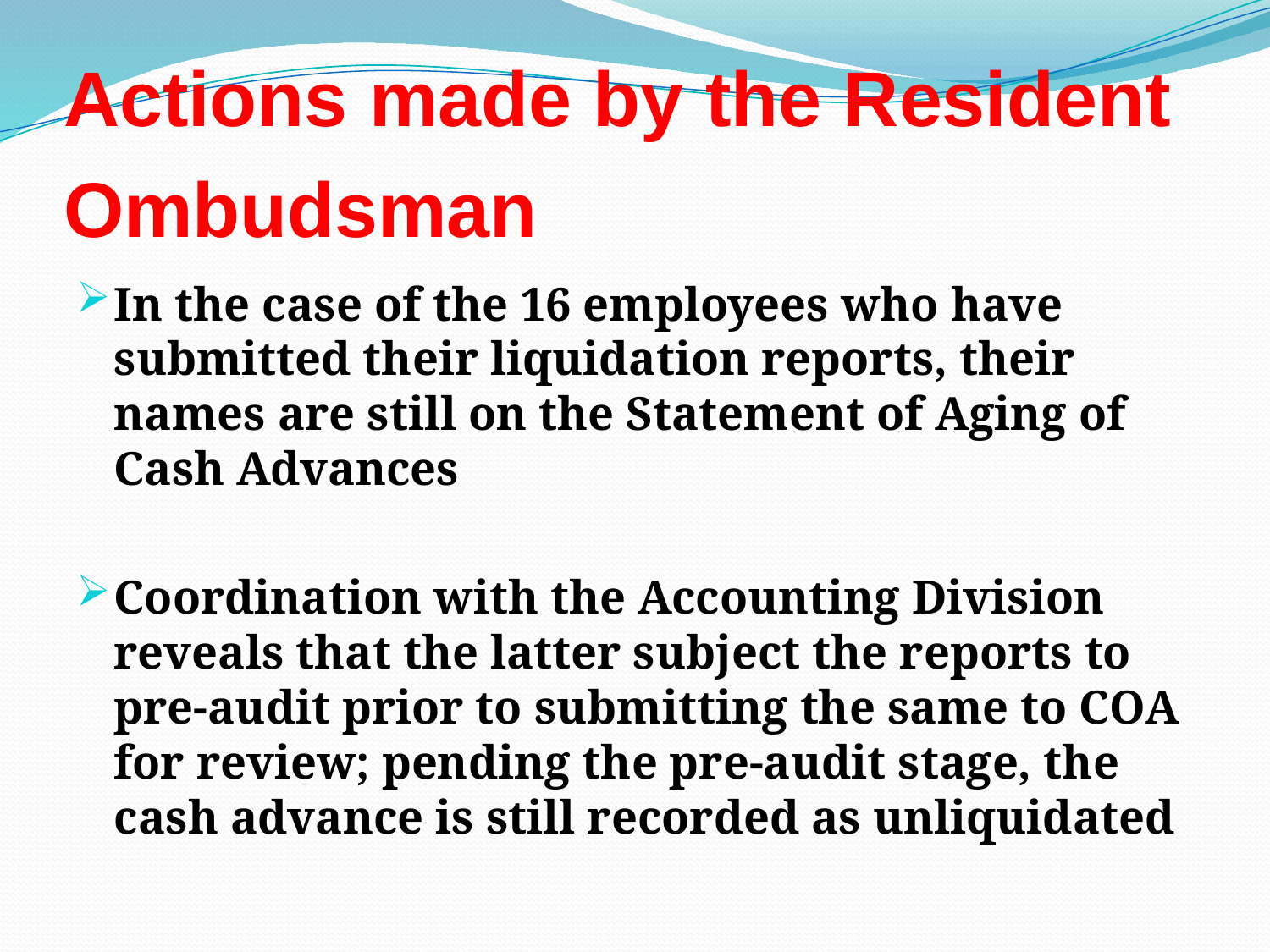

# Actions made by the Resident Ombudsman
In the case of the 16 employees who have submitted their liquidation reports, their names are still on the Statement of Aging of Cash Advances

Coordination with the Accounting Division reveals that the latter subject the reports to pre-audit prior to submitting the same to COA for review; pending the pre-audit stage, the cash advance is still recorded as unliquidated